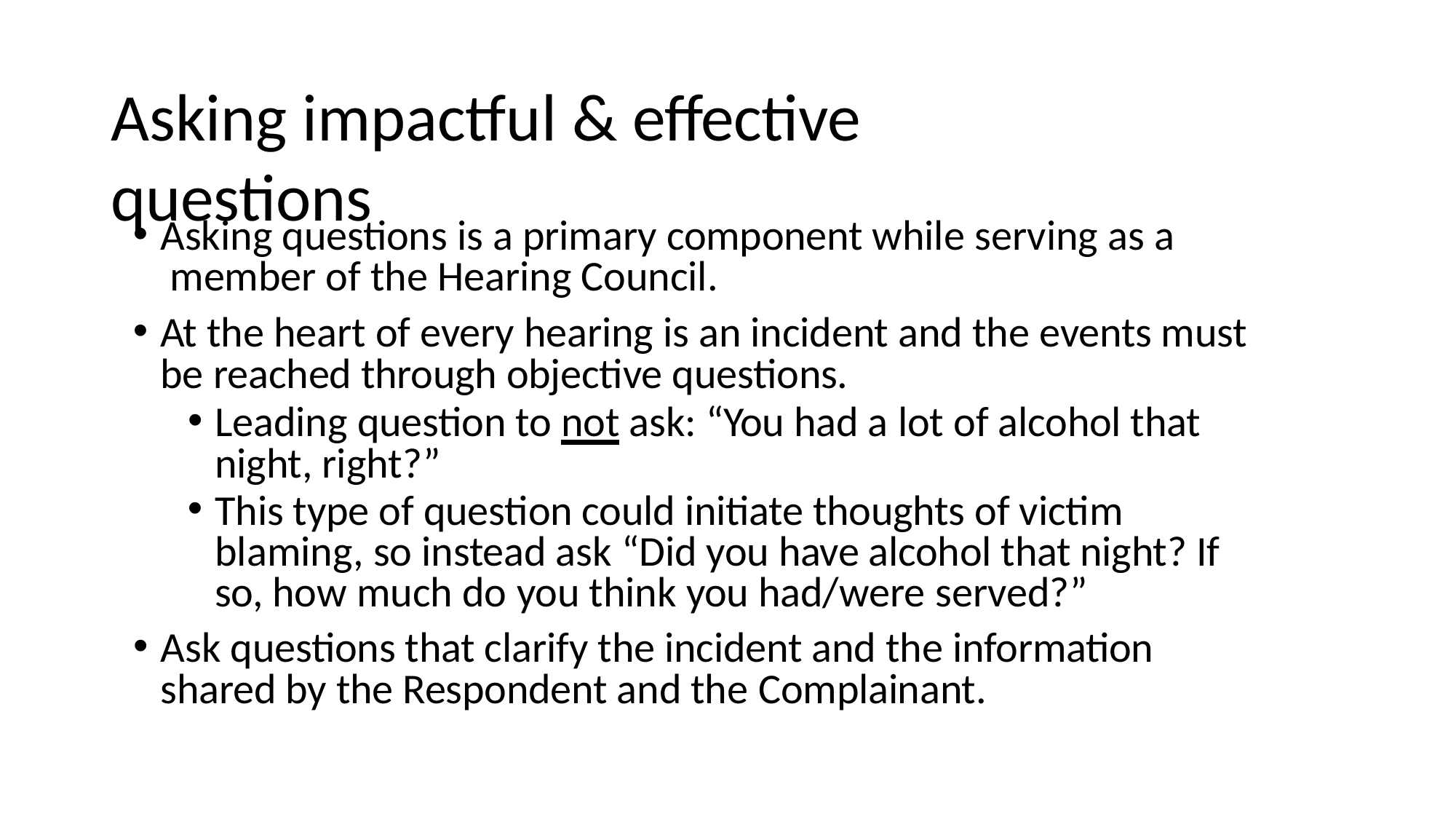

# Asking impactful & effective questions
Asking questions is a primary component while serving as a  member of the Hearing Council.
At the heart of every hearing is an incident and the events must  be reached through objective questions.
Leading question to not ask: “You had a lot of alcohol that  night, right?”
This type of question could initiate thoughts of victim  blaming, so instead ask “Did you have alcohol that night? If  so, how much do you think you had/were served?”
Ask questions that clarify the incident and the information  shared by the Respondent and the Complainant.